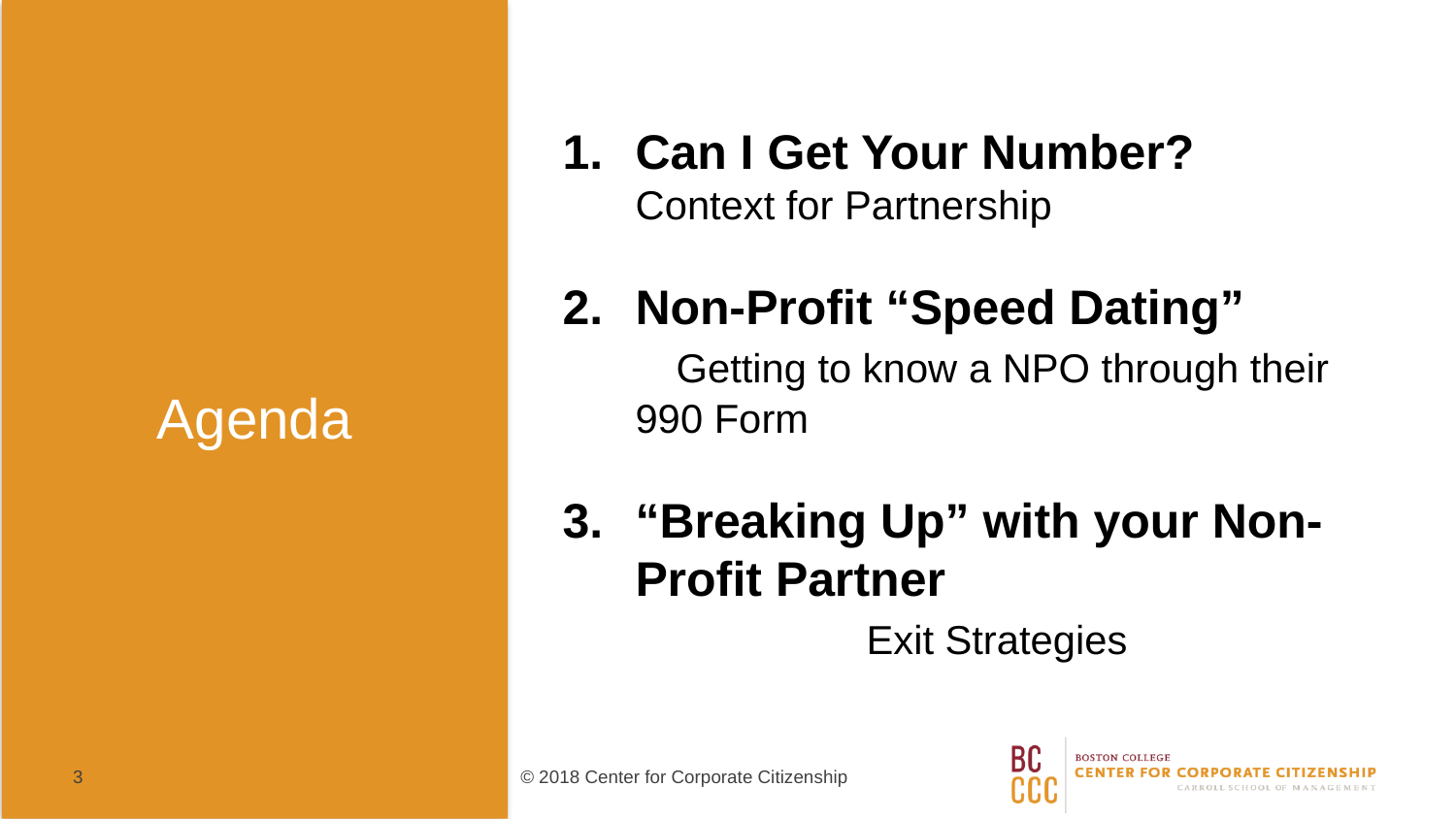

Can I Get Your Number?              Context for Partnership

Non-Profit “Speed Dating”              Getting to know a NPO through their 990 Form

“Breaking Up” with your Non-Profit Partner                                                  Exit Strategies

# Agenda
3